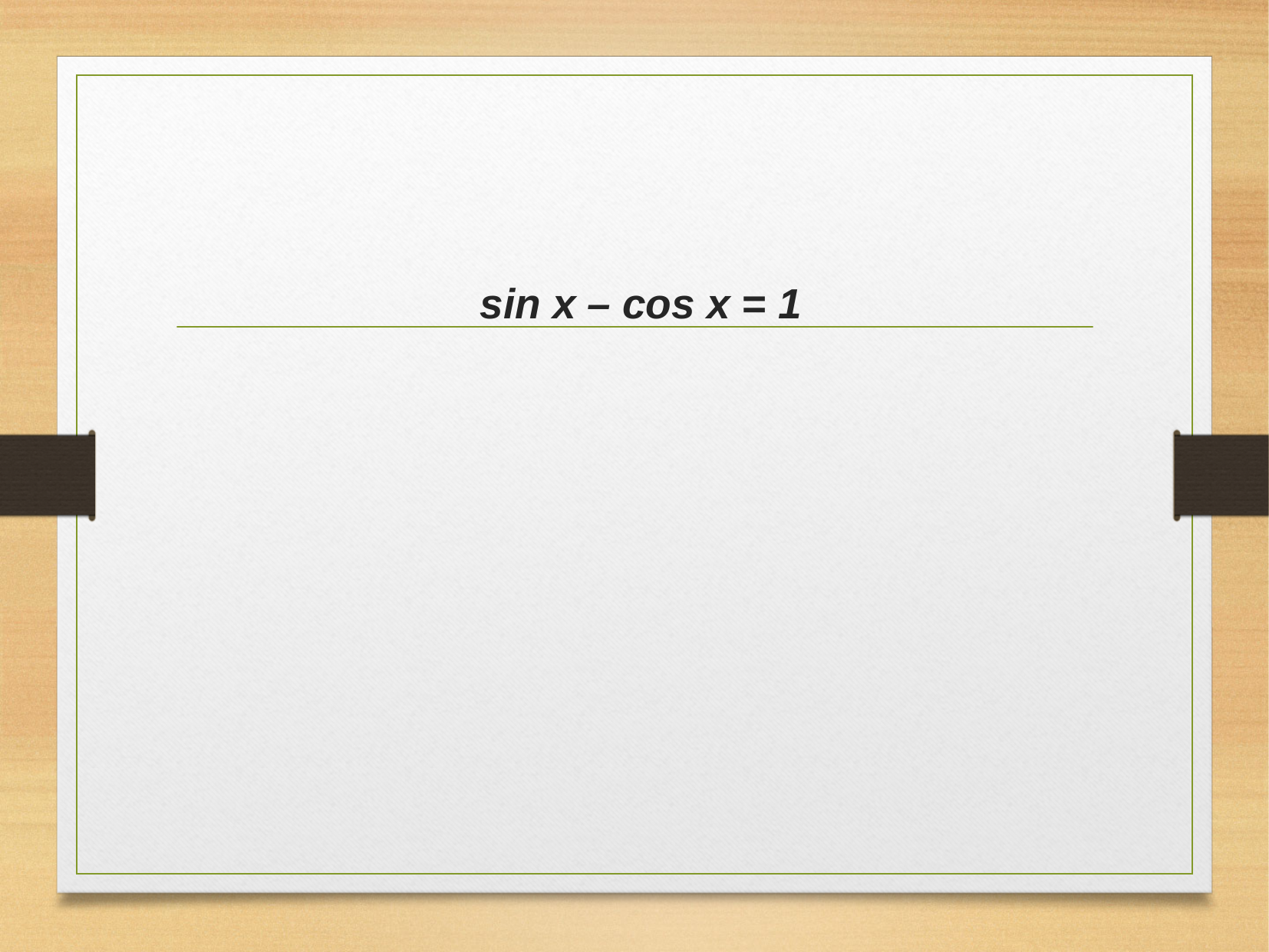

sin x – cos x = 1